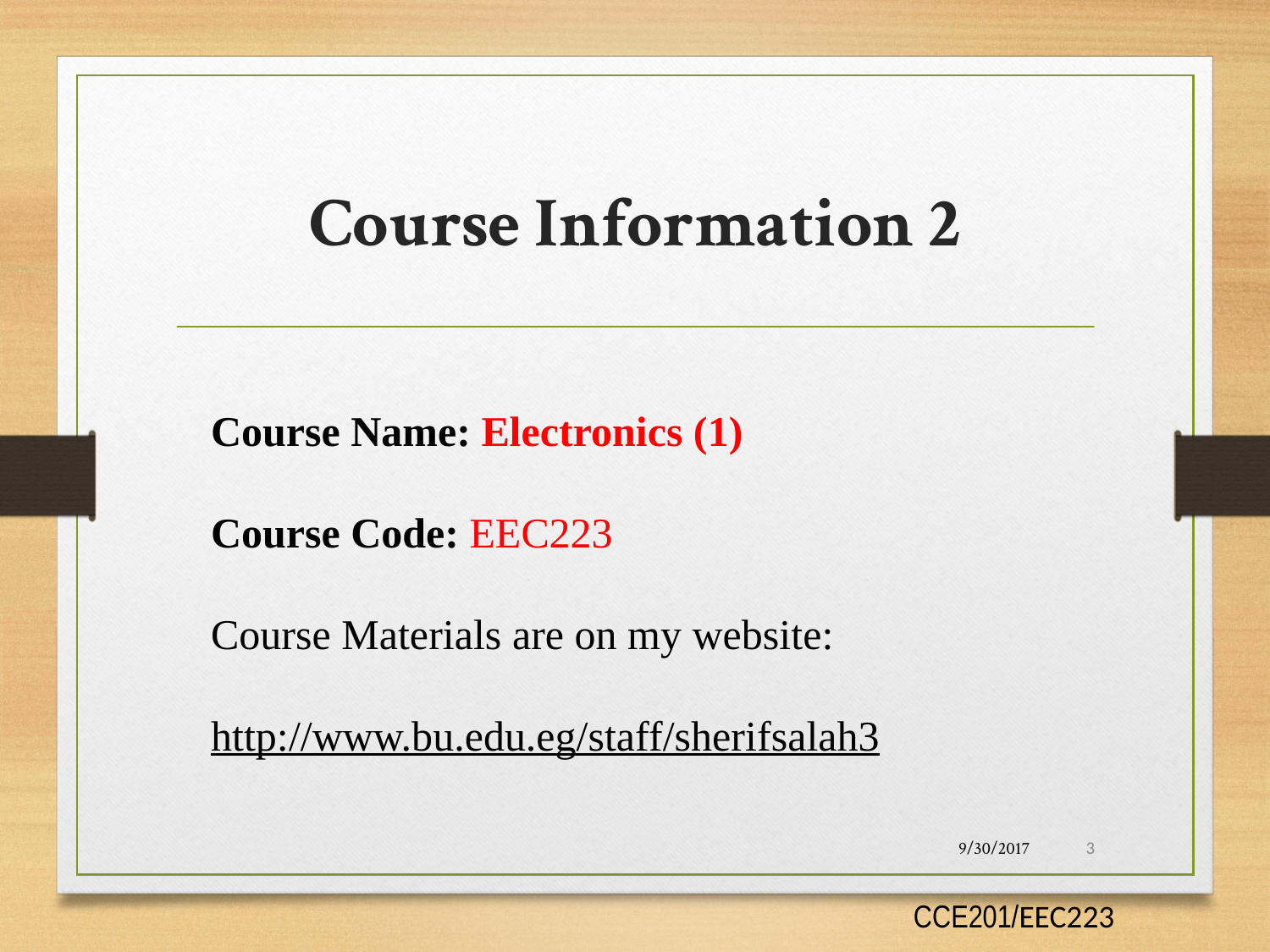

Course Information 2
Course Name: Electronics (1)
Course Code: EEC223
Course Materials are on my website:
http://www.bu.edu.eg/staff/sherifsalah3
9/30/2017
3